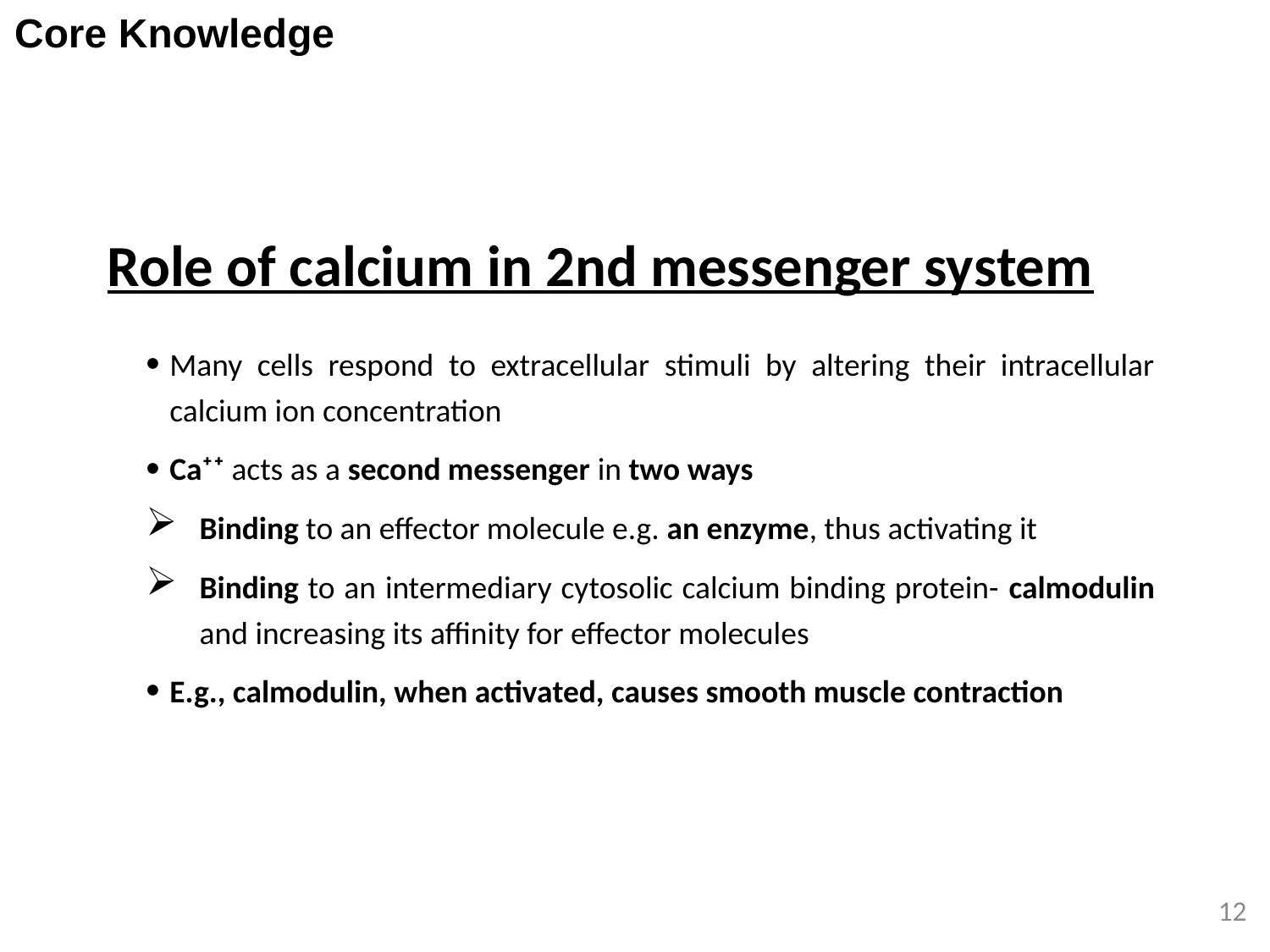

Core Knowledge

Role of calcium in 2nd messenger system

Many cells respond to extracellular stimuli by altering their intracellular calcium ion concentration
Ca⁺⁺ acts as a second messenger in two ways
Binding to an effector molecule e.g. an enzyme, thus activating it
Binding to an intermediary cytosolic calcium binding protein- calmodulin and increasing its affinity for effector molecules
E.g., calmodulin, when activated, causes smooth muscle contraction
12